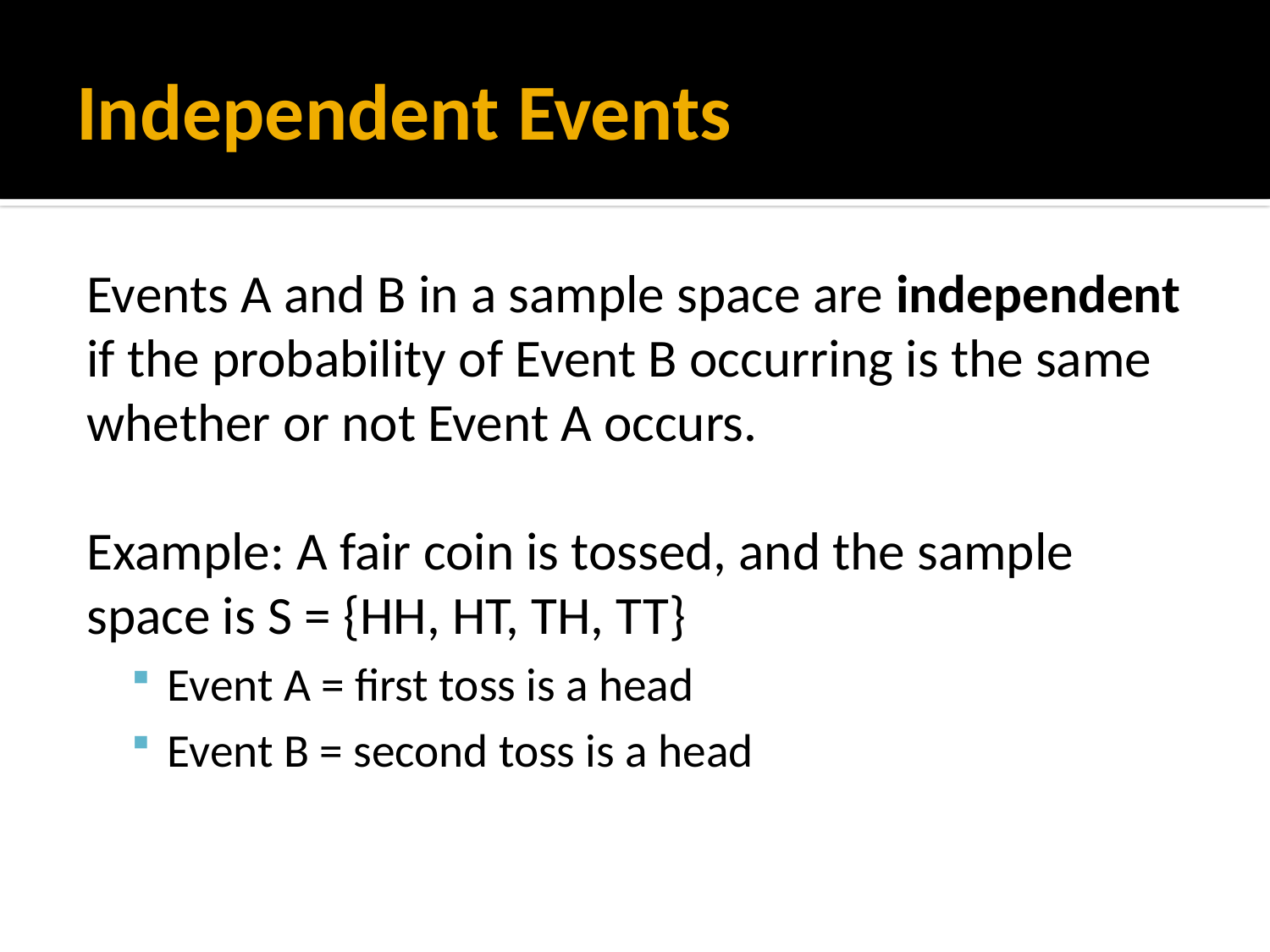

# Independent Events
Events A and B in a sample space are independent if the probability of Event B occurring is the same whether or not Event A occurs.

Example: A fair coin is tossed, and the sample space is S = {HH, HT, TH, TT}
Event A = first toss is a head
Event B = second toss is a head